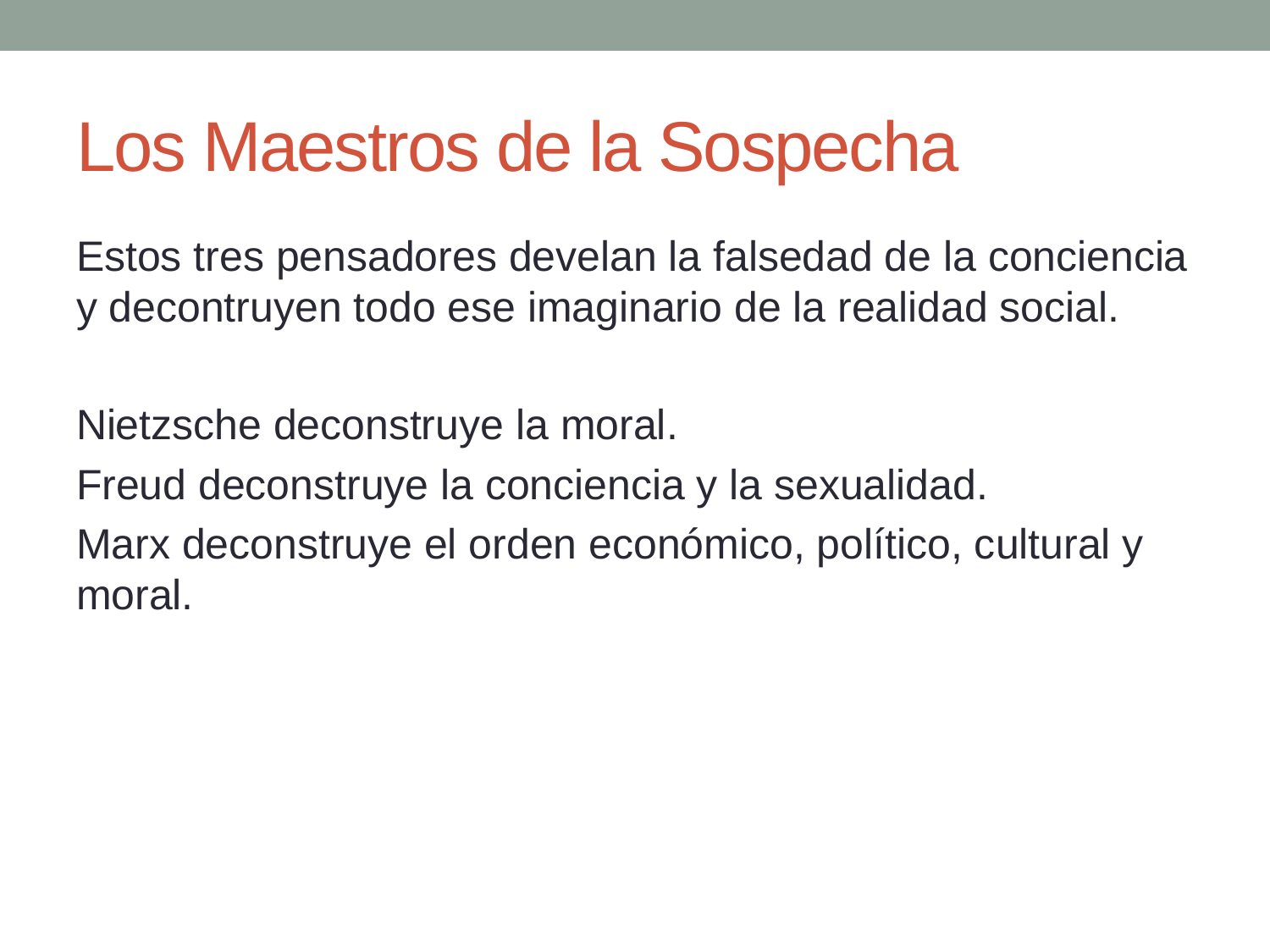

# Los Maestros de la Sospecha
Estos tres pensadores develan la falsedad de la conciencia y decontruyen todo ese imaginario de la realidad social.

Nietzsche deconstruye la moral.
Freud deconstruye la conciencia y la sexualidad.
Marx deconstruye el orden económico, político, cultural y moral.